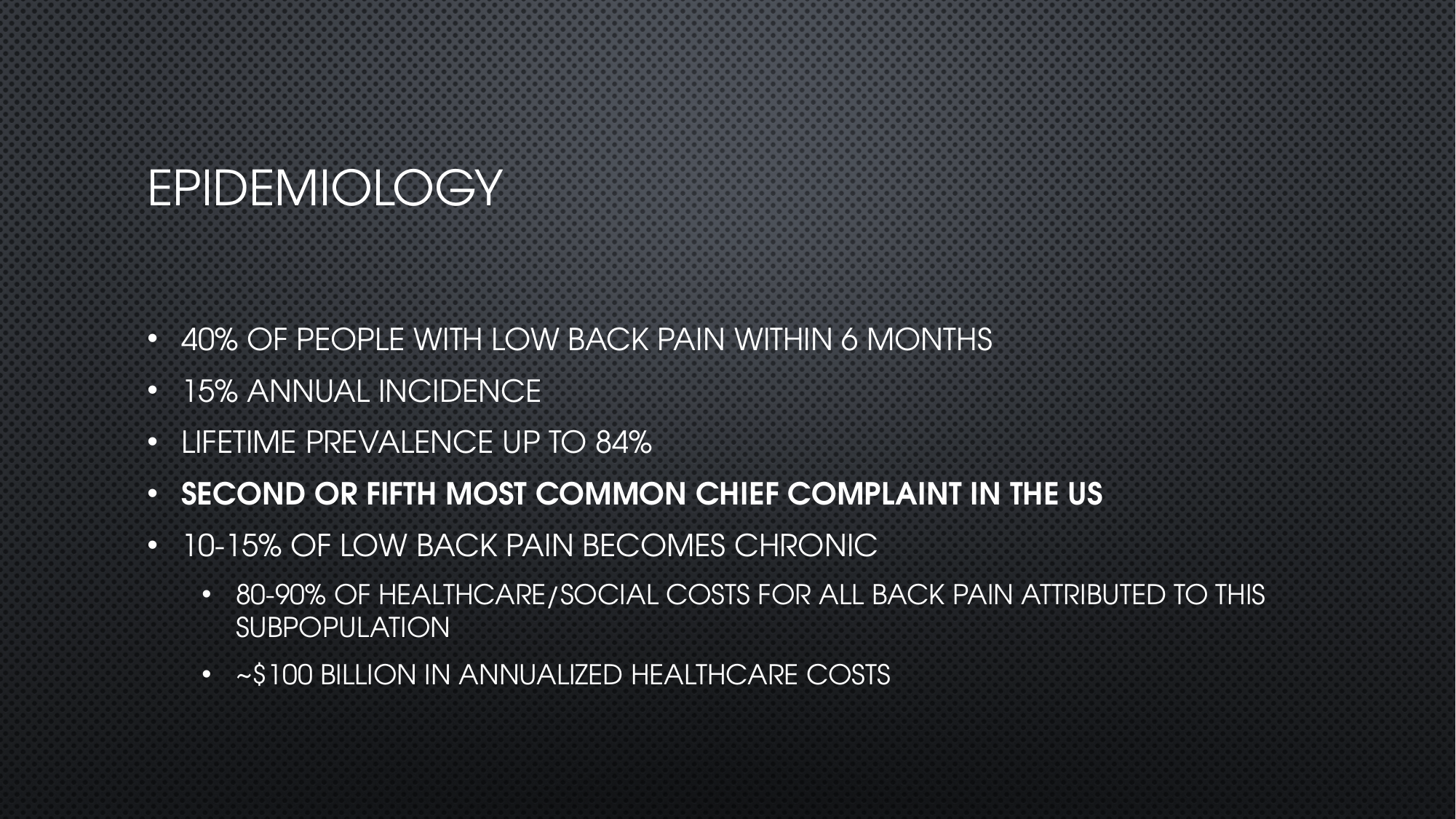

# Epidemiology
40% of people with low back pain within 6 months
15% annual incidence
Lifetime prevalence up to 84%
Second or fifth most common chief complaint in the US
10-15% of low back pain becomes chronic
80-90% of healthcare/social costs for all back pain attributed to this subpopulation
~$100 billion in annualized healthcare costs